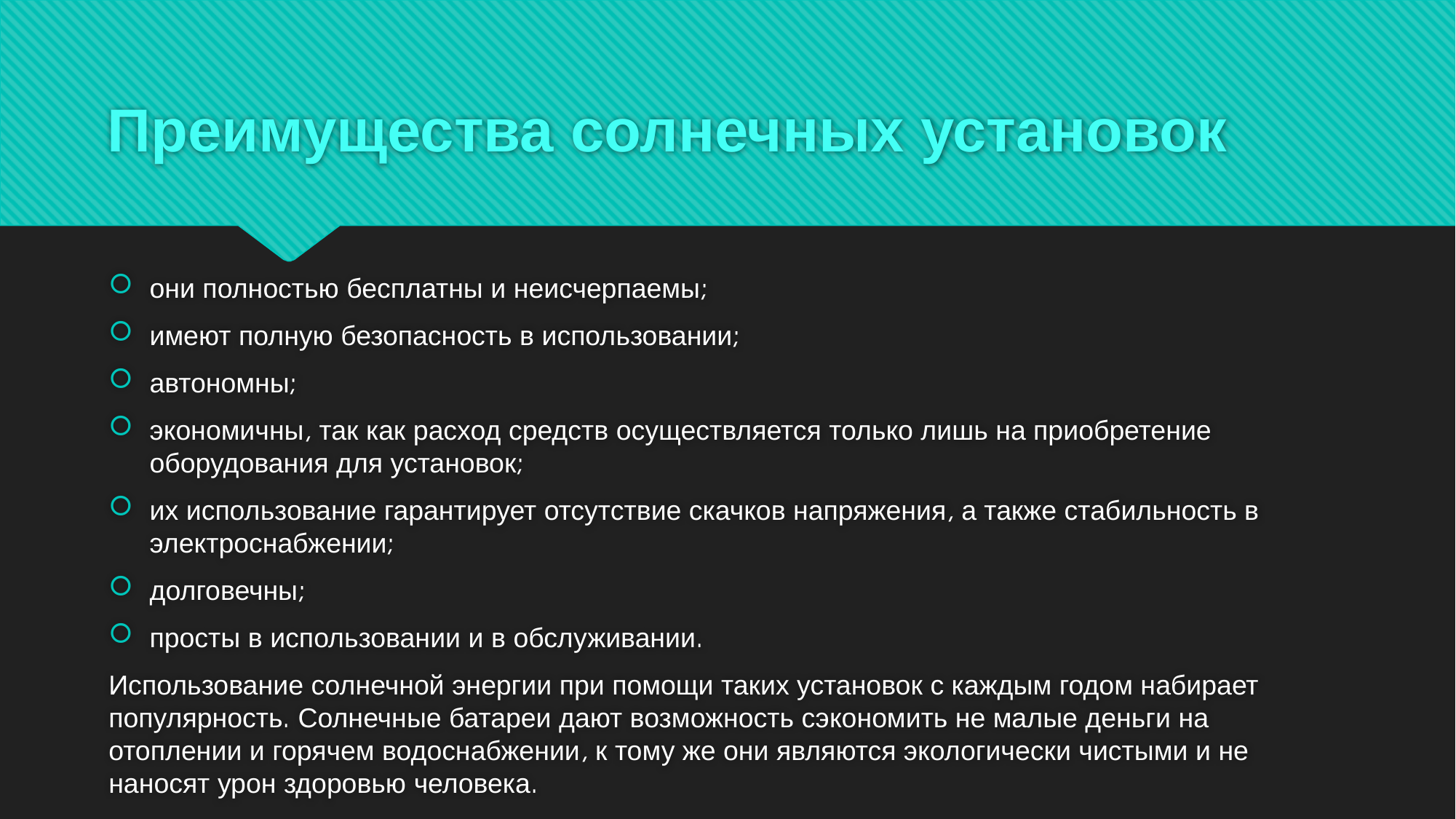

# Преимущества солнечных установок
они полностью бесплатны и неисчерпаемы;
имеют полную безопасность в использовании;
автономны;
экономичны, так как расход средств осуществляется только лишь на приобретение оборудования для установок;
их использование гарантирует отсутствие скачков напряжения, а также стабильность в электроснабжении;
долговечны;
просты в использовании и в обслуживании.
Использование солнечной энергии при помощи таких установок с каждым годом набирает популярность. Солнечные батареи дают возможность сэкономить не малые деньги на отоплении и горячем водоснабжении, к тому же они являются экологически чистыми и не наносят урон здоровью человека.